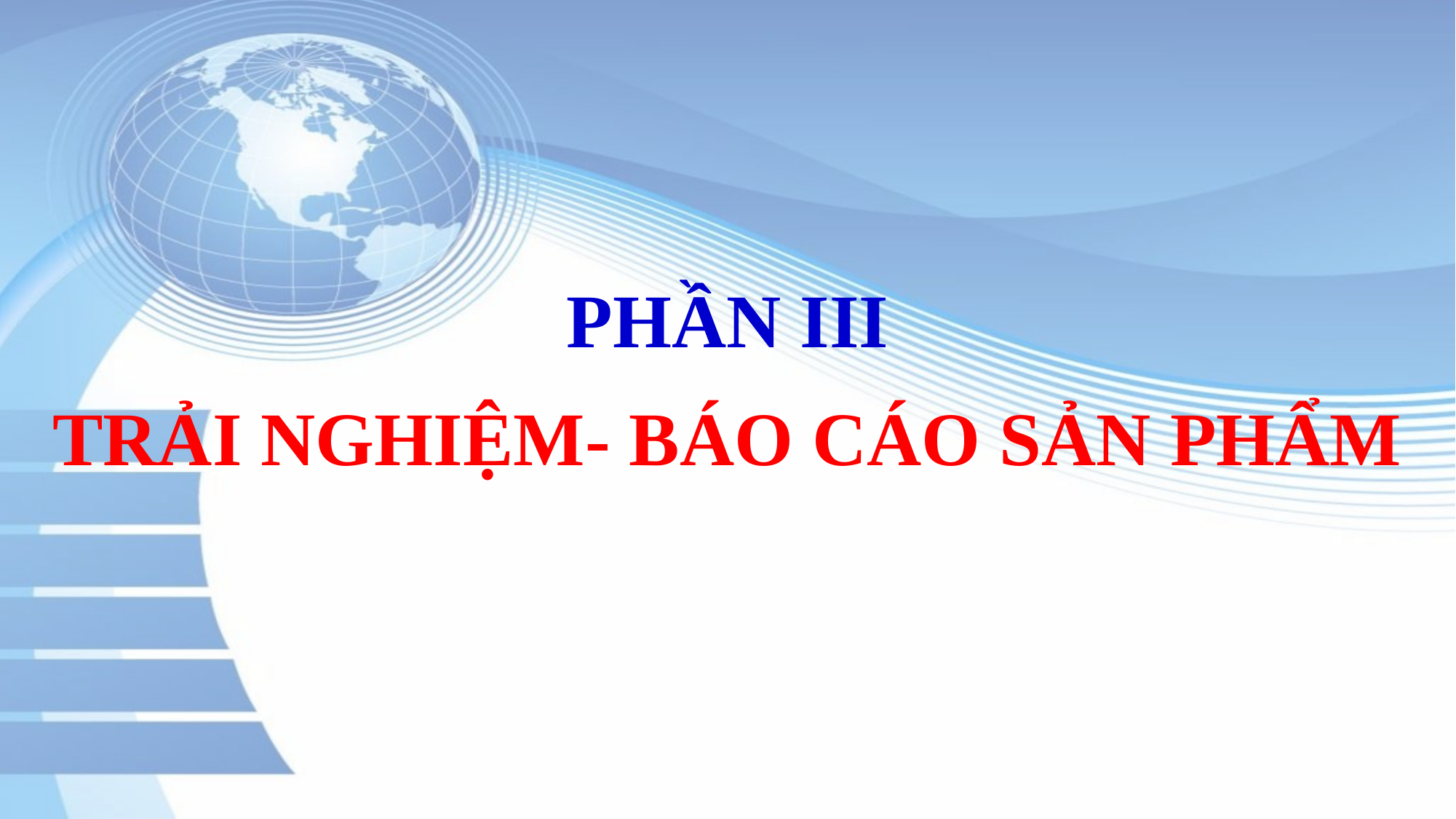

PHẦN III
TRẢI NGHIỆM- BÁO CÁO SẢN PHẨM